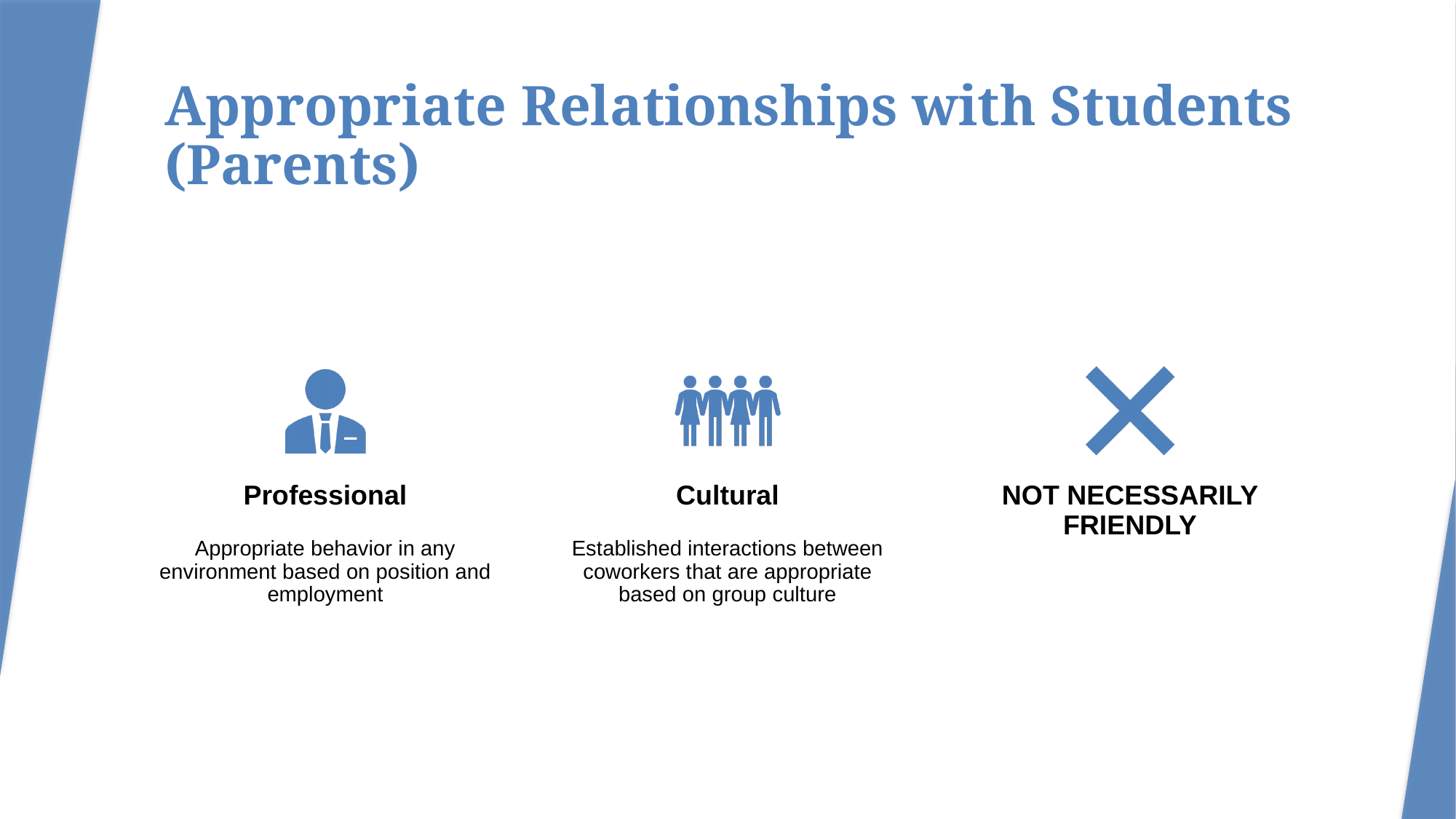

# Appropriate Relationships with Students (Parents)
Professional
Appropriate behavior in any environment based on position and employment
Cultural
Established interactions between coworkers that are appropriate based on group culture
NOT NECESSARILY FRIENDLY